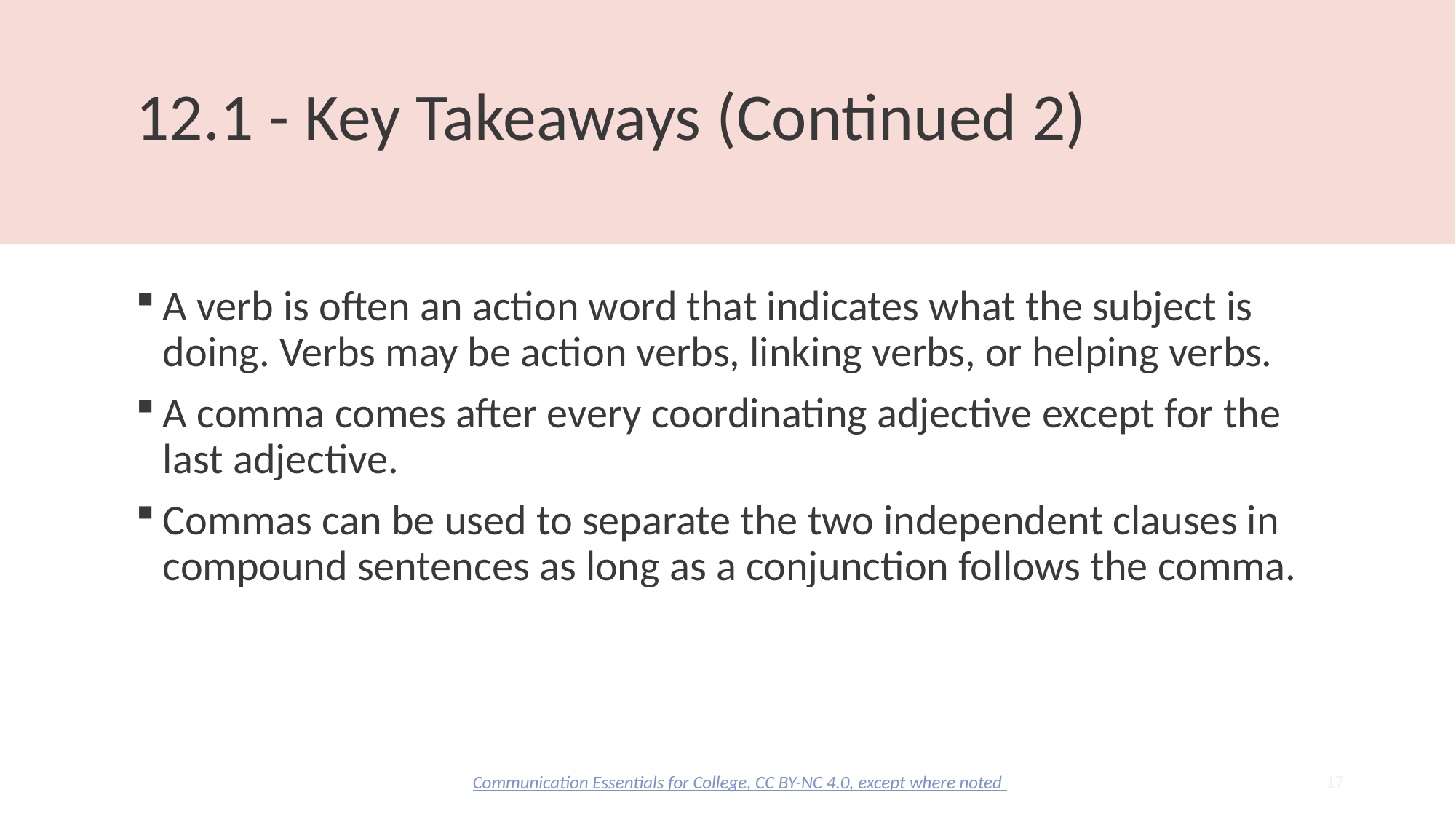

# 12.1 - Key Takeaways (Continued 2)
A verb is often an action word that indicates what the subject is doing. Verbs may be action verbs, linking verbs, or helping verbs.
A comma comes after every coordinating adjective except for the last adjective.
Commas can be used to separate the two independent clauses in compound sentences as long as a conjunction follows the comma.

17
Communication Essentials for College, CC BY-NC 4.0, except where noted